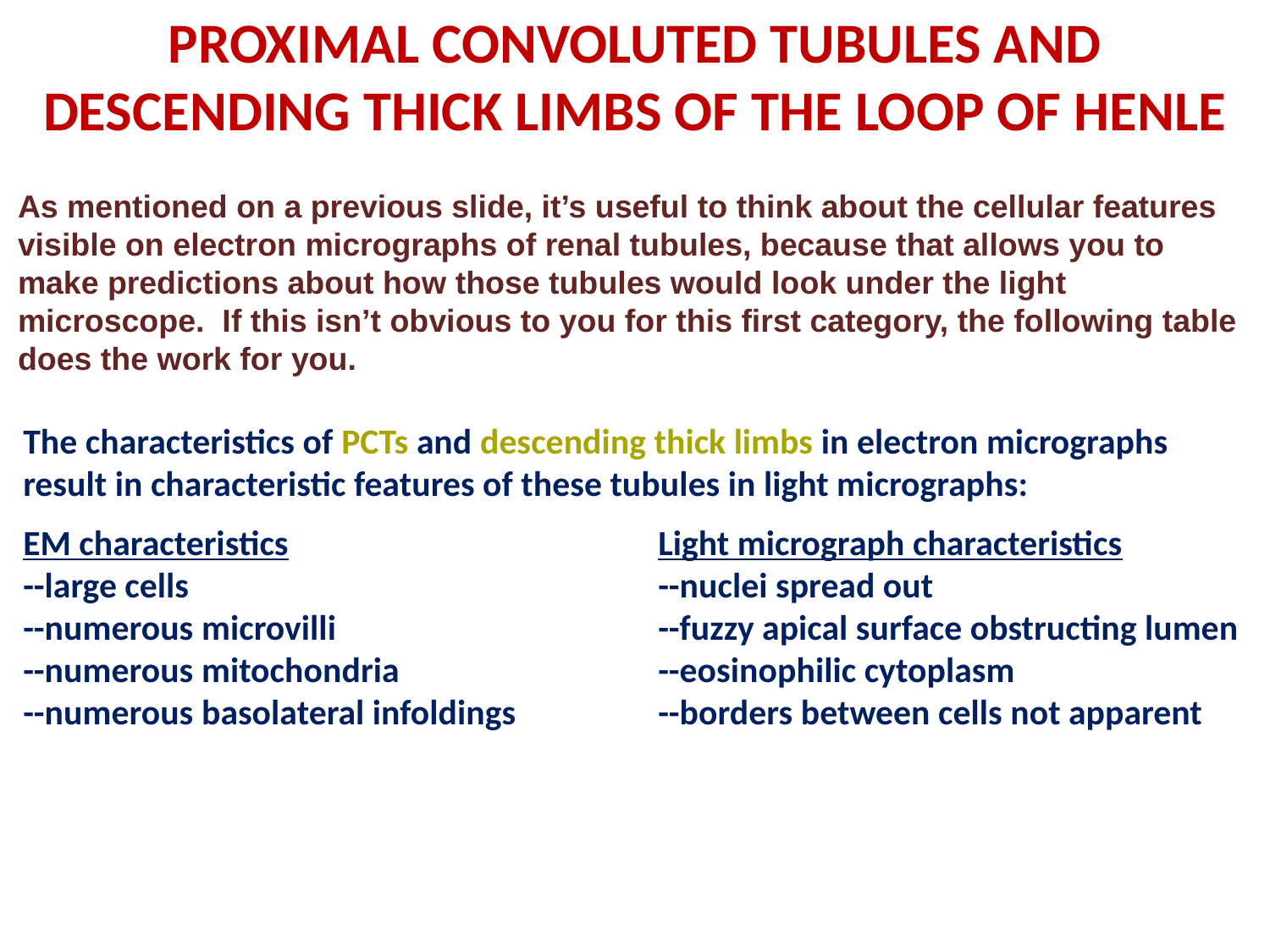

proximal convoluted tubules and descending thick limbs of the loop of Henle
As mentioned on a previous slide, it’s useful to think about the cellular features visible on electron micrographs of renal tubules, because that allows you to make predictions about how those tubules would look under the light microscope.  If this isn’t obvious to you for this first category, the following table does the work for you.
The characteristics of PCTs and descending thick limbs in electron micrographs result in characteristic features of these tubules in light micrographs:

EM characteristics			Light micrograph characteristics
--large cells				--nuclei spread out
--numerous microvilli			--fuzzy apical surface obstructing lumen
--numerous mitochondria			--eosinophilic cytoplasm
--numerous basolateral infoldings		--borders between cells not apparent